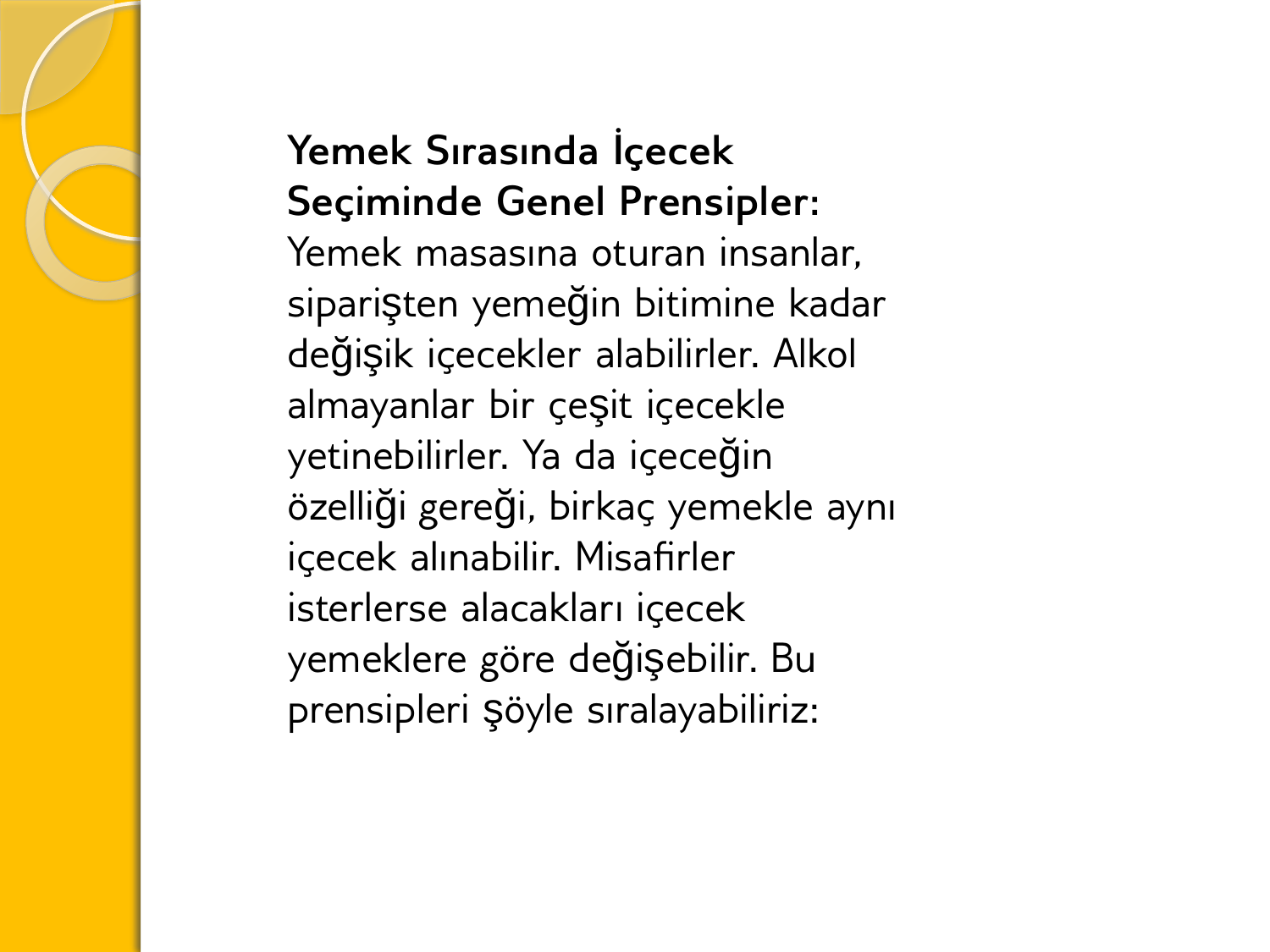

Yemek Sırasında İçecek Seçiminde Genel Prensipler:
Yemek masasına oturan insanlar, siparişten yemeğin bitimine kadar değişik içecekler alabilirler. Alkol almayanlar bir çeşit içecekle yetinebilirler. Ya da içeceğin özelliği gereği, birkaç yemekle aynı içecek alınabilir. Misafirler isterlerse alacakları içecek yemeklere göre değişebilir. Bu prensipleri şöyle sıralayabiliriz: